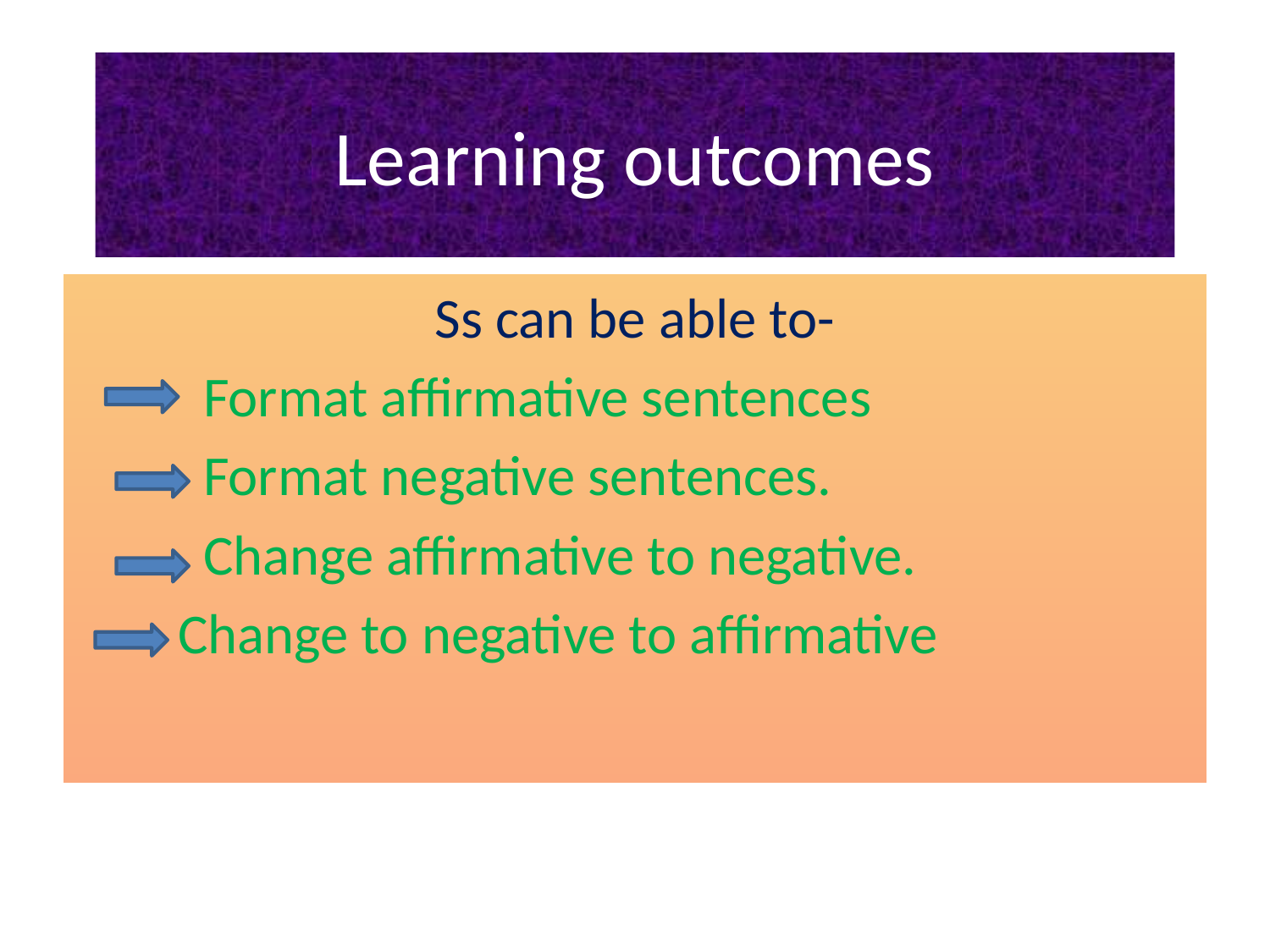

# Learning outcomes
Ss can be able to-
          Format affirmative sentences
          Format negative sentences.
          Change affirmative to negative.
        Change to negative to affirmative